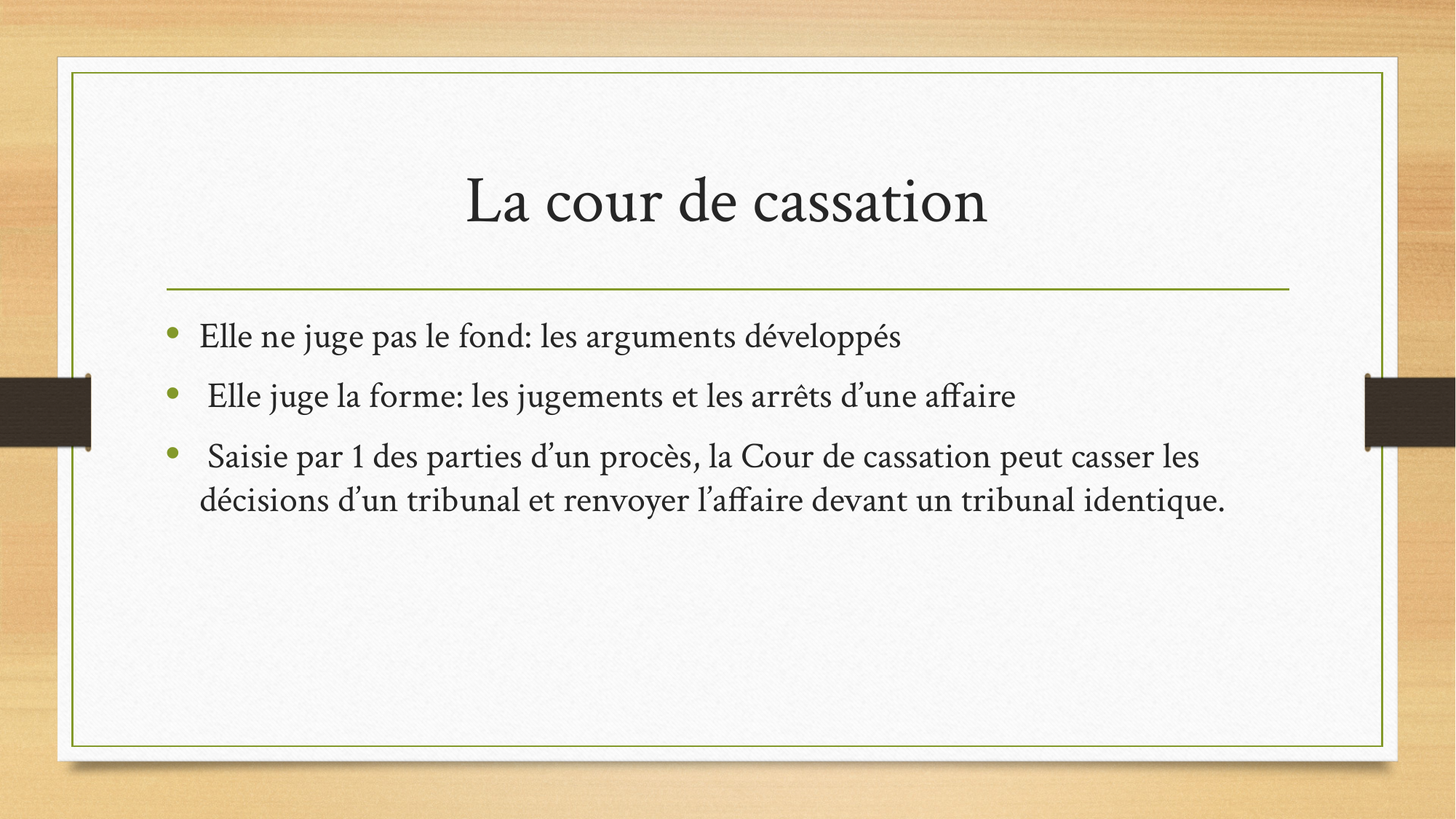

# La cour de cassation
Elle ne juge pas le fond: les arguments développés
 Elle juge la forme: les jugements et les arrêts d’une affaire
 Saisie par 1 des parties d’un procès, la Cour de cassation peut casser les décisions d’un tribunal et renvoyer l’affaire devant un tribunal identique.